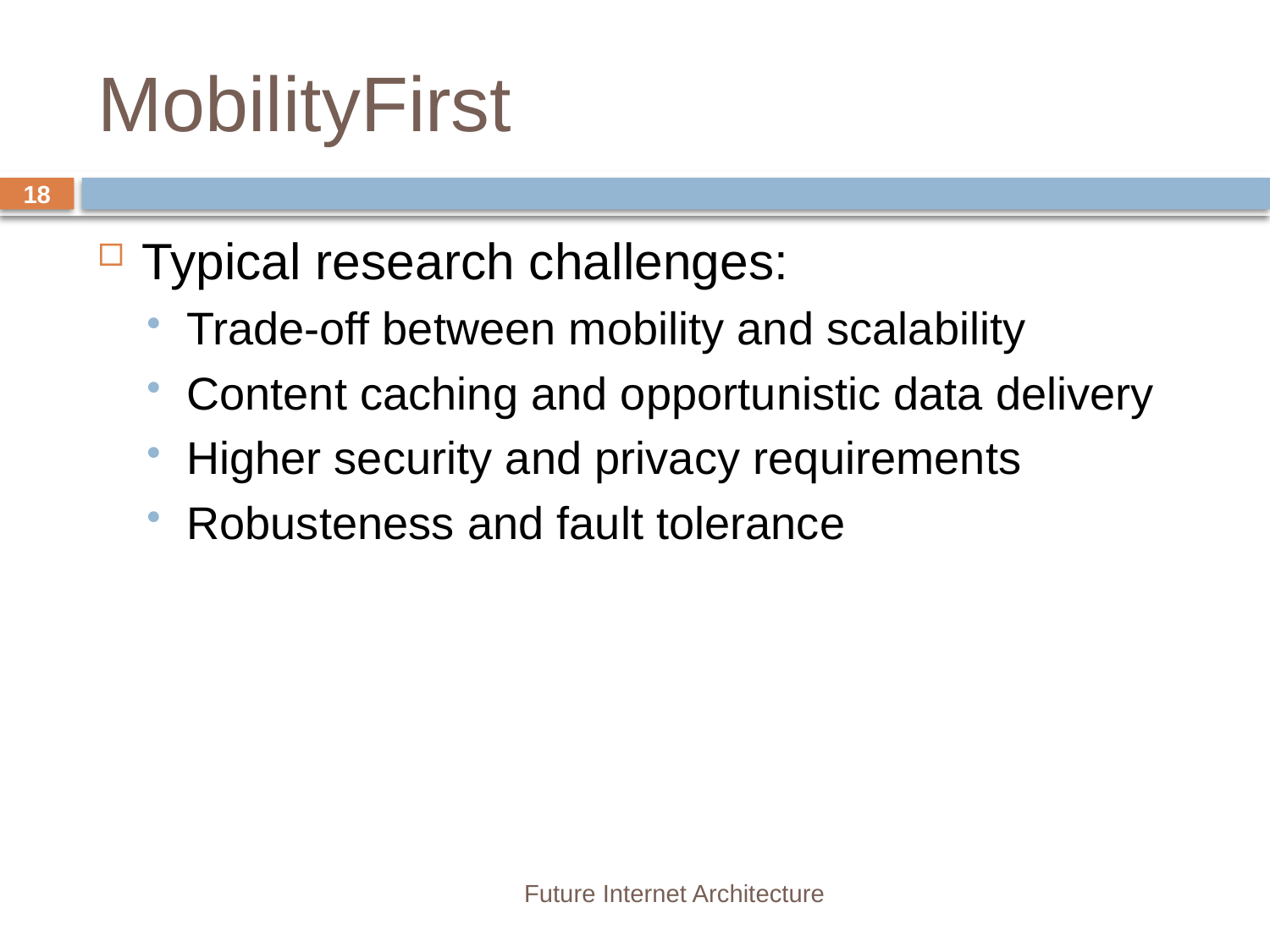

# MobilityFirst
18
Typical research challenges:
Trade-off between mobility and scalability
Content caching and opportunistic data delivery
Higher security and privacy requirements
Robusteness and fault tolerance
Future Internet Architecture